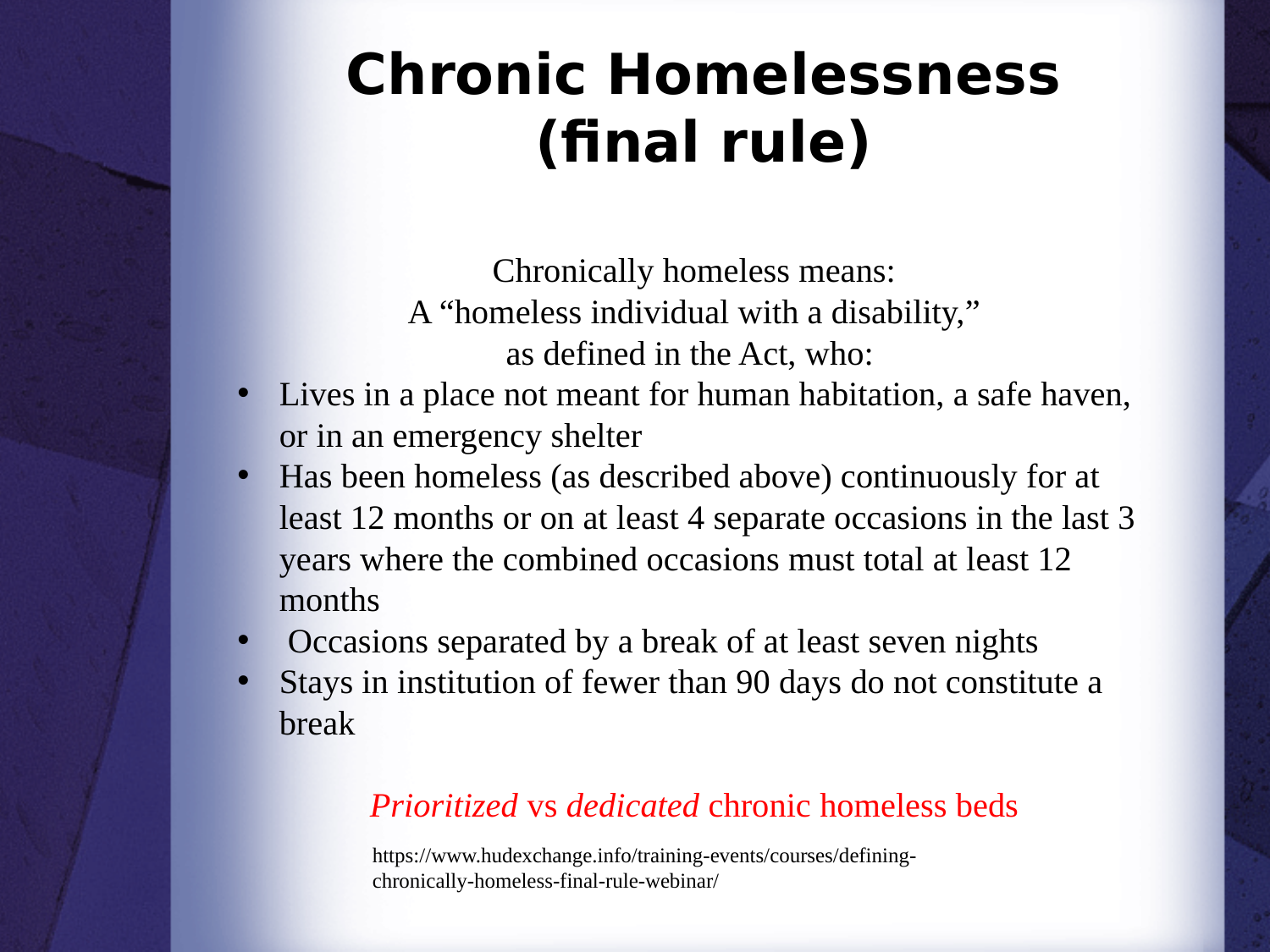

Chronic Homelessness
(final rule)

Chronically homeless means:
 A “homeless individual with a disability,”
as defined in the Act, who:
Lives in a place not meant for human habitation, a safe haven, or in an emergency shelter
Has been homeless (as described above) continuously for at least 12 months or on at least 4 separate occasions in the last 3 years where the combined occasions must total at least 12 months
 Occasions separated by a break of at least seven nights
Stays in institution of fewer than 90 days do not constitute a break

Prioritized vs dedicated chronic homeless beds
https://www.hudexchange.info/training-events/courses/defining-chronically-homeless-final-rule-webinar/